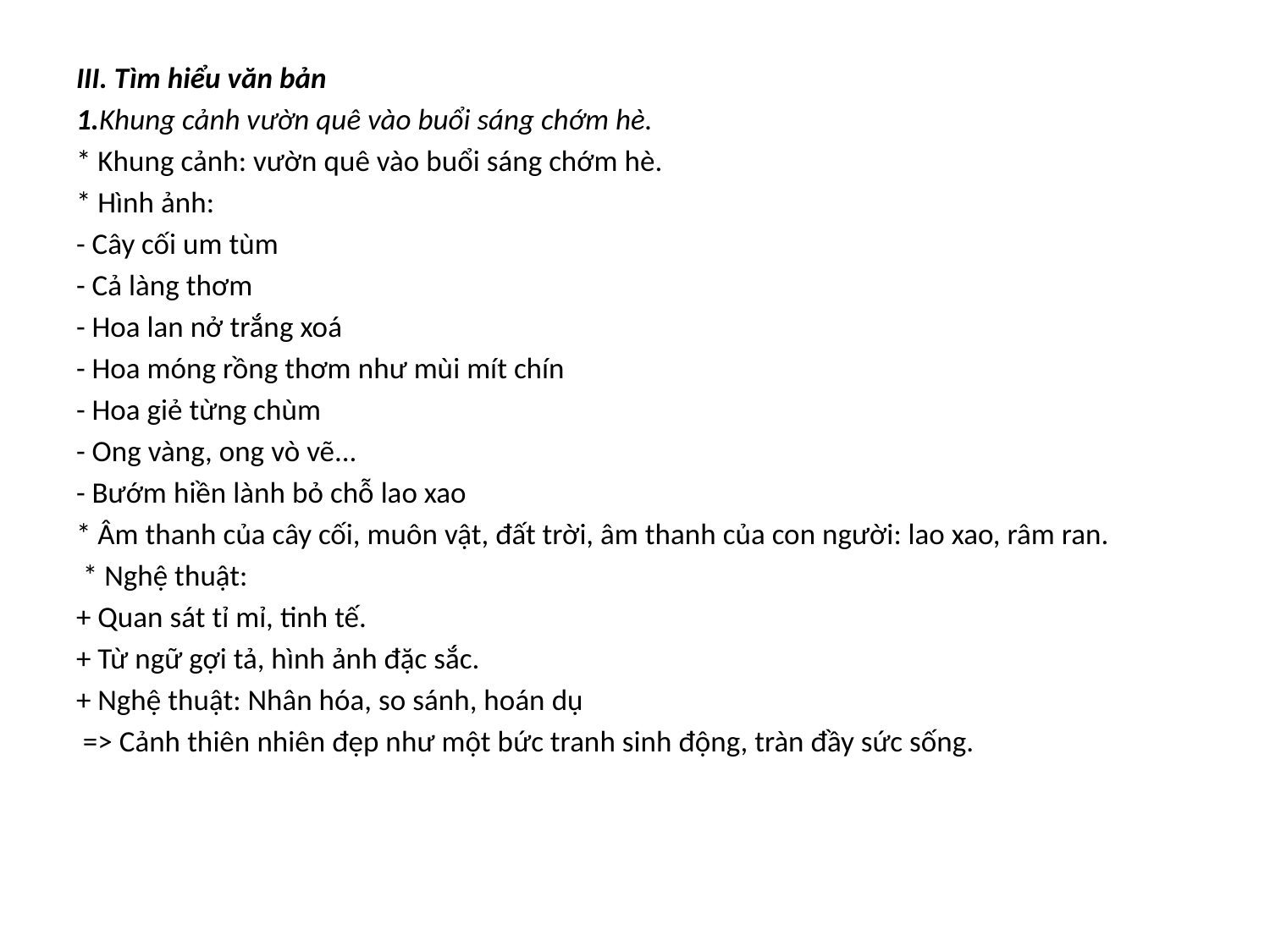

III. Tìm hiểu văn bản
1.Khung cảnh vườn quê vào buổi sáng chớm hè.
* Khung cảnh: vườn quê vào buổi sáng chớm hè.
* Hình ảnh:
- Cây cối um tùm
- Cả làng thơm
- Hoa lan nở trắng xoá
- Hoa móng rồng thơm như mùi mít chín
- Hoa giẻ từng chùm
- Ong vàng, ong vò vẽ...
- Bướm hiền lành bỏ chỗ lao xao
* Âm thanh của cây cối, muôn vật, đất trời, âm thanh của con người: lao xao, râm ran.
 * Nghệ thuật:
+ Quan sát tỉ mỉ, tinh tế.
+ Từ ngữ gợi tả, hình ảnh đặc sắc.
+ Nghệ thuật: Nhân hóa, so sánh, hoán dụ
 => Cảnh thiên nhiên đẹp như một bức tranh sinh động, tràn đầy sức sống.